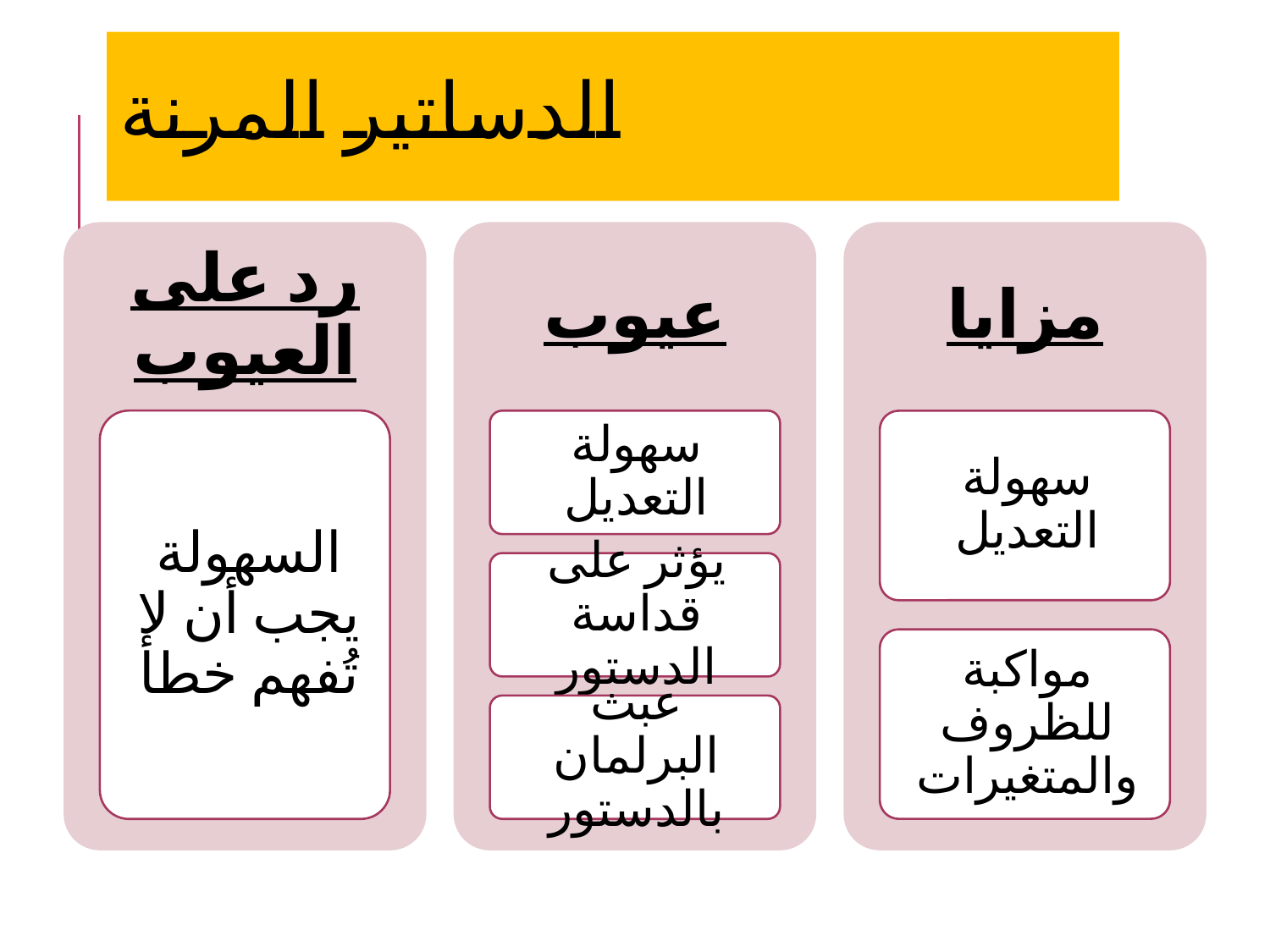

# الدساتير المرنة
مزايا
سهولة التعديل
مواكبة للظروف والمتغيرات
عيوب
سهولة التعديل
يؤثر على قداسة الدستور
عبث البرلمان بالدستور
رد على العيوب
السهولة يجب أن لا تُفهم خطأ